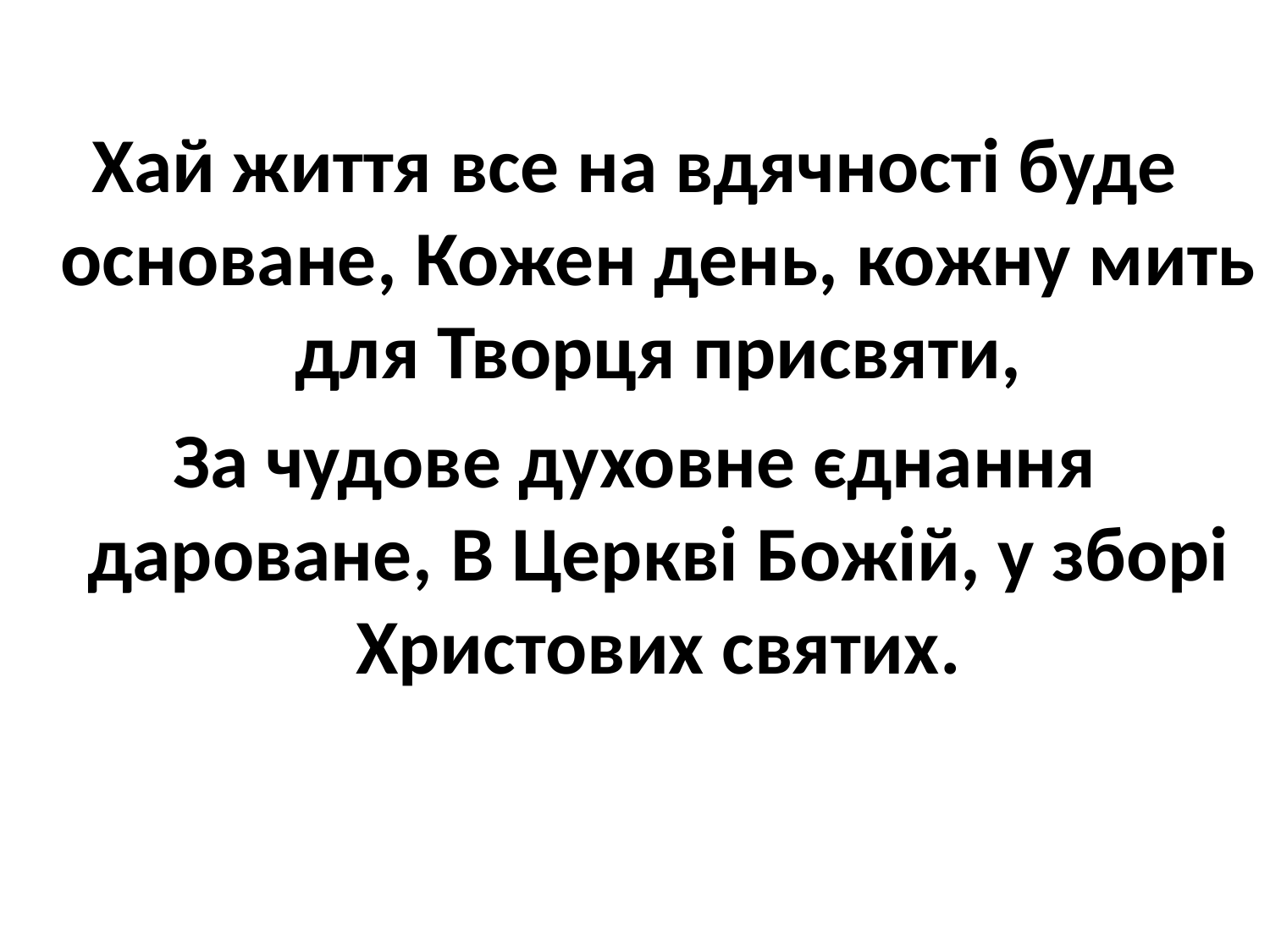

Хай життя все на вдячності буде основане, Кожен день, кожну мить для Творця присвяти,
За чудове духовне єднання дароване, В Церкві Божій, у зборі Христових святих.